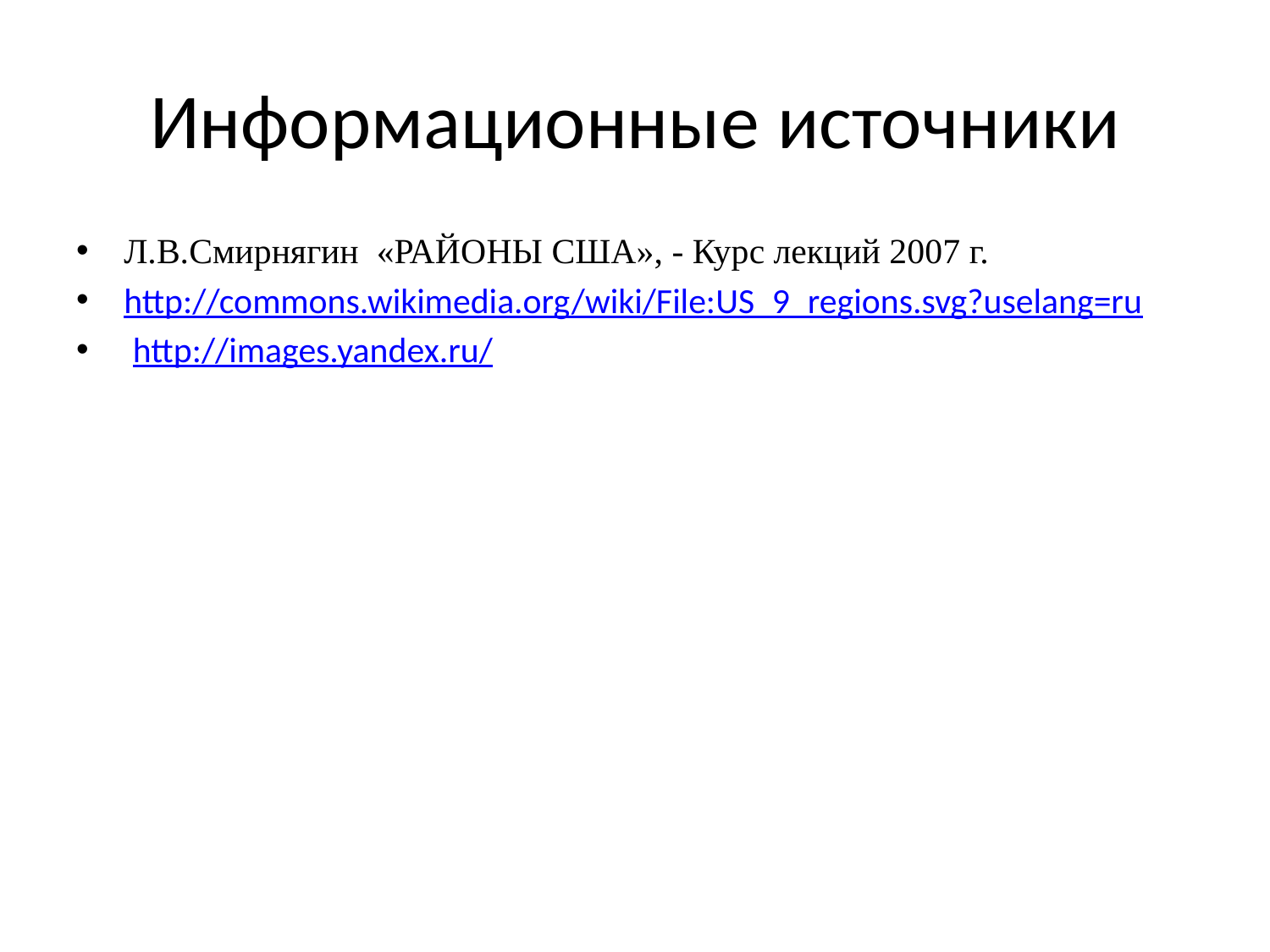

# Информационные источники
Л.В.Смирнягин  «РАЙОНЫ США», - Курс лекций 2007 г.
http://commons.wikimedia.org/wiki/File:US_9_regions.svg?uselang=ru
 http://images.yandex.ru/